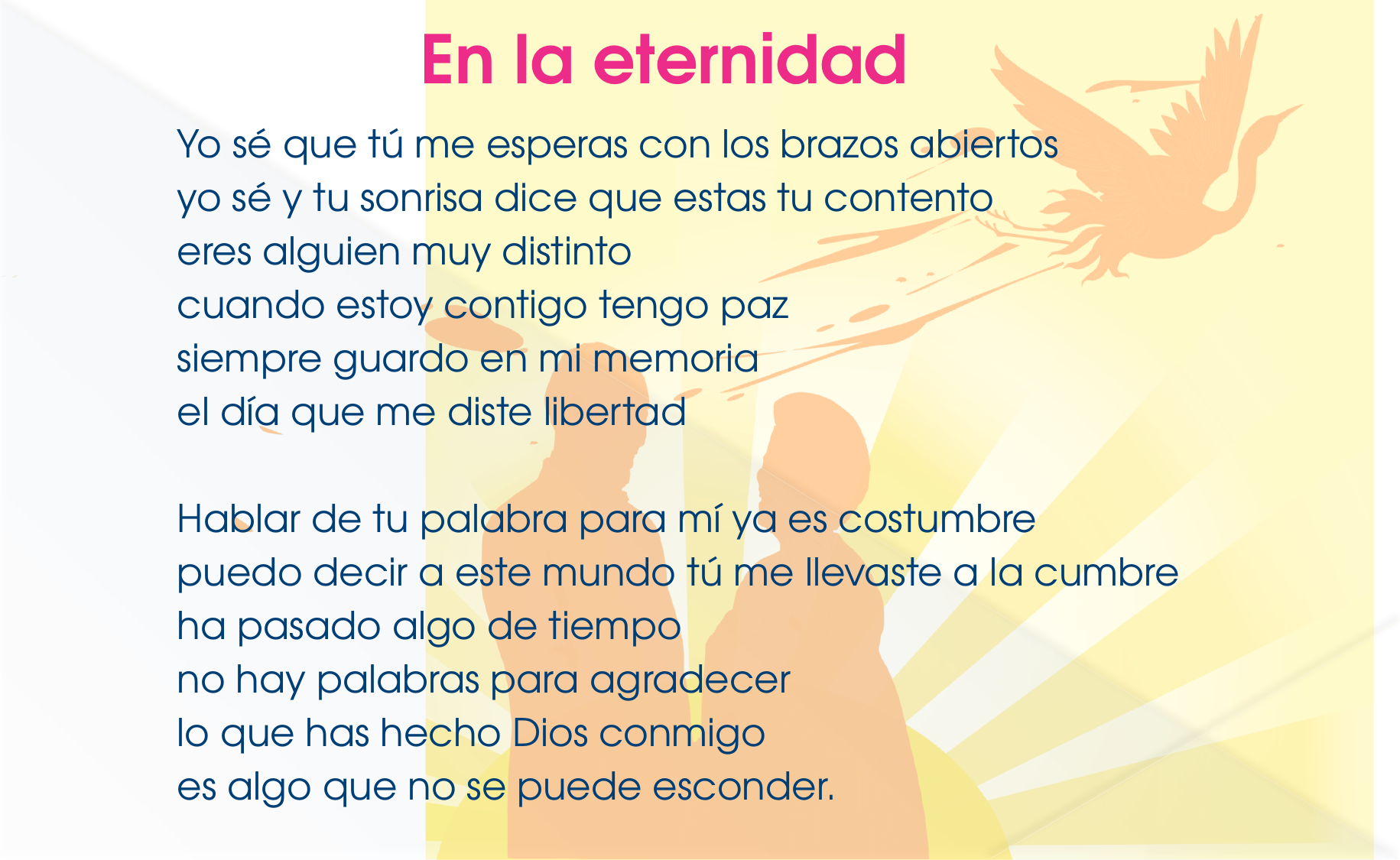

# En la eternidad
Yo sé que tú me esperas con los brazos abiertos
yo sé y tu sonrisa dice que estas tu contento
eres alguien muy distinto
cuando estoy contigo tengo paz
siempre guardo en mi memoria
el día que me diste libertad

Hablar de tu palabra para mí ya es costumbre
puedo decir a este mundo tú me llevaste a la cumbre
ha pasado algo de tiempo
no hay palabras para agradecer
lo que has hecho Dios conmigo
es algo que no se puede esconder.